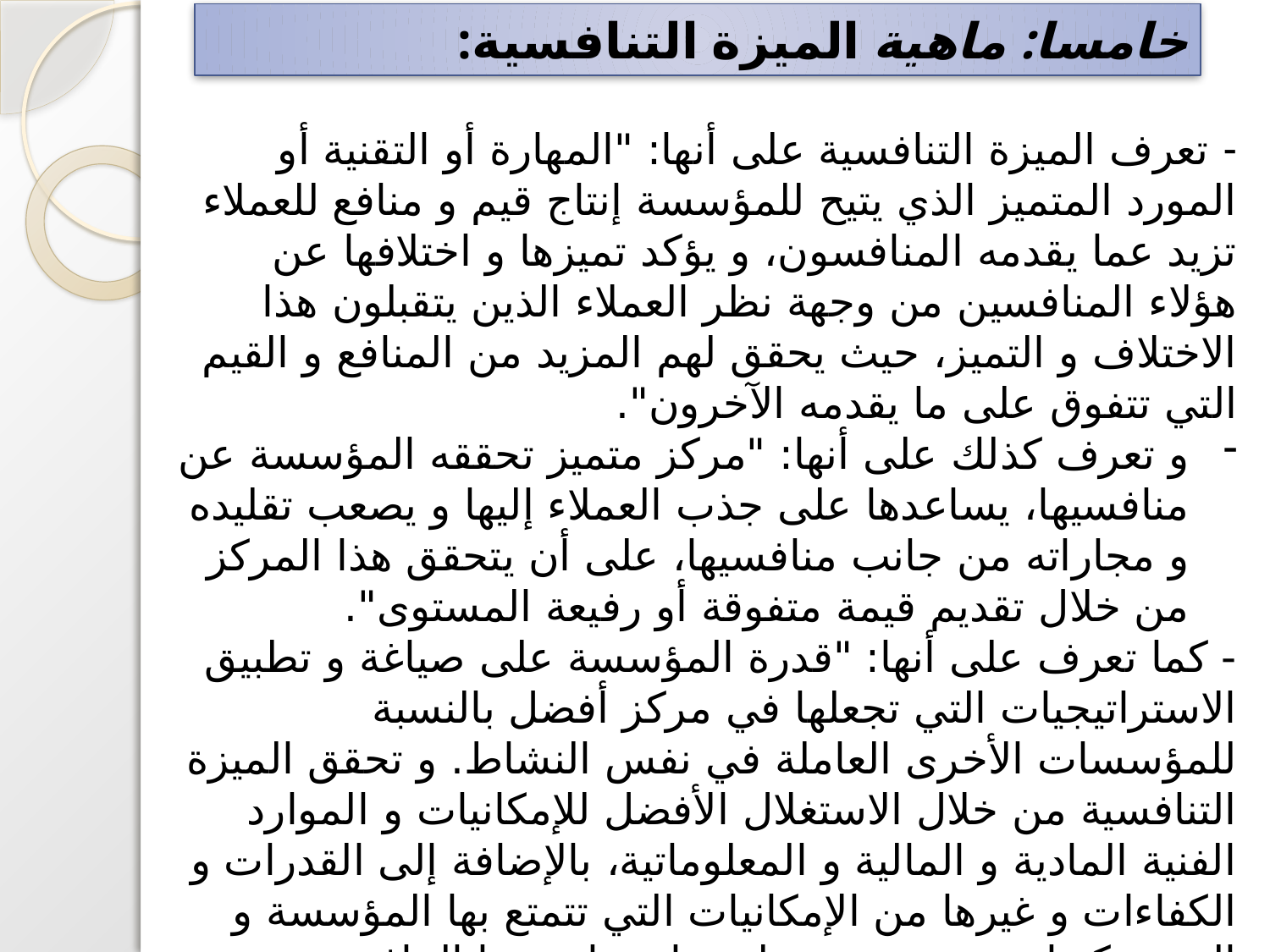

خامسا: ماهية الميزة التنافسية:
- تعرف الميزة التنافسية على أنها: "المهارة أو التقنية أو المورد المتميز الذي يتيح للمؤسسة إنتاج قيم و منافع للعملاء تزيد عما يقدمه المنافسون، و يؤكد تميزها و اختلافها عن هؤلاء المنافسين من وجهة نظر العملاء الذين يتقبلون هذا الاختلاف و التميز، حيث يحقق لهم المزيد من المنافع و القيم التي تتفوق على ما يقدمه الآخرون".
و تعرف كذلك على أنها: "مركز متميز تحققه المؤسسة عن منافسيها، يساعدها على جذب العملاء إليها و يصعب تقليده و مجاراته من جانب منافسيها، على أن يتحقق هذا المركز من خلال تقديم قيمة متفوقة أو رفيعة المستوى".
- كما تعرف على أنها: "قدرة المؤسسة على صياغة و تطبيق الاستراتيجيات التي تجعلها في مركز أفضل بالنسبة للمؤسسات الأخرى العاملة في نفس النشاط. و تحقق الميزة التنافسية من خلال الاستغلال الأفضل للإمكانيات و الموارد الفنية المادية و المالية و المعلوماتية، بالإضافة إلى القدرات و الكفاءات و غيرها من الإمكانيات التي تتمتع بها المؤسسة و التي تمكنها من تصميم و تطبيق إستراتيجيتها التنافسية، و يرتبط تحقيق الميزة التنافسية ببعدين أساسيين هما القيمة المدركة للعميل و قدرة المؤسسة على تحقيق التميز".
   و بناءا على ما تقدم من تعاريف نجد أن هناك قسم من الكتاب قد ركزوا في تعاريفهم على العوامل الداخلية للمؤسسة من خلال قدرتها على استغلال مواردها لتكون في موقع أفضل مقارنة مع المؤسسات المنافسة، في حين ركز قسم آخر على العوامل الخارجية المتمثلة في احتياجات الزبائن و رغباتهم، و تلبيتها عن طريق القيمة الأعلى لزبائنها.